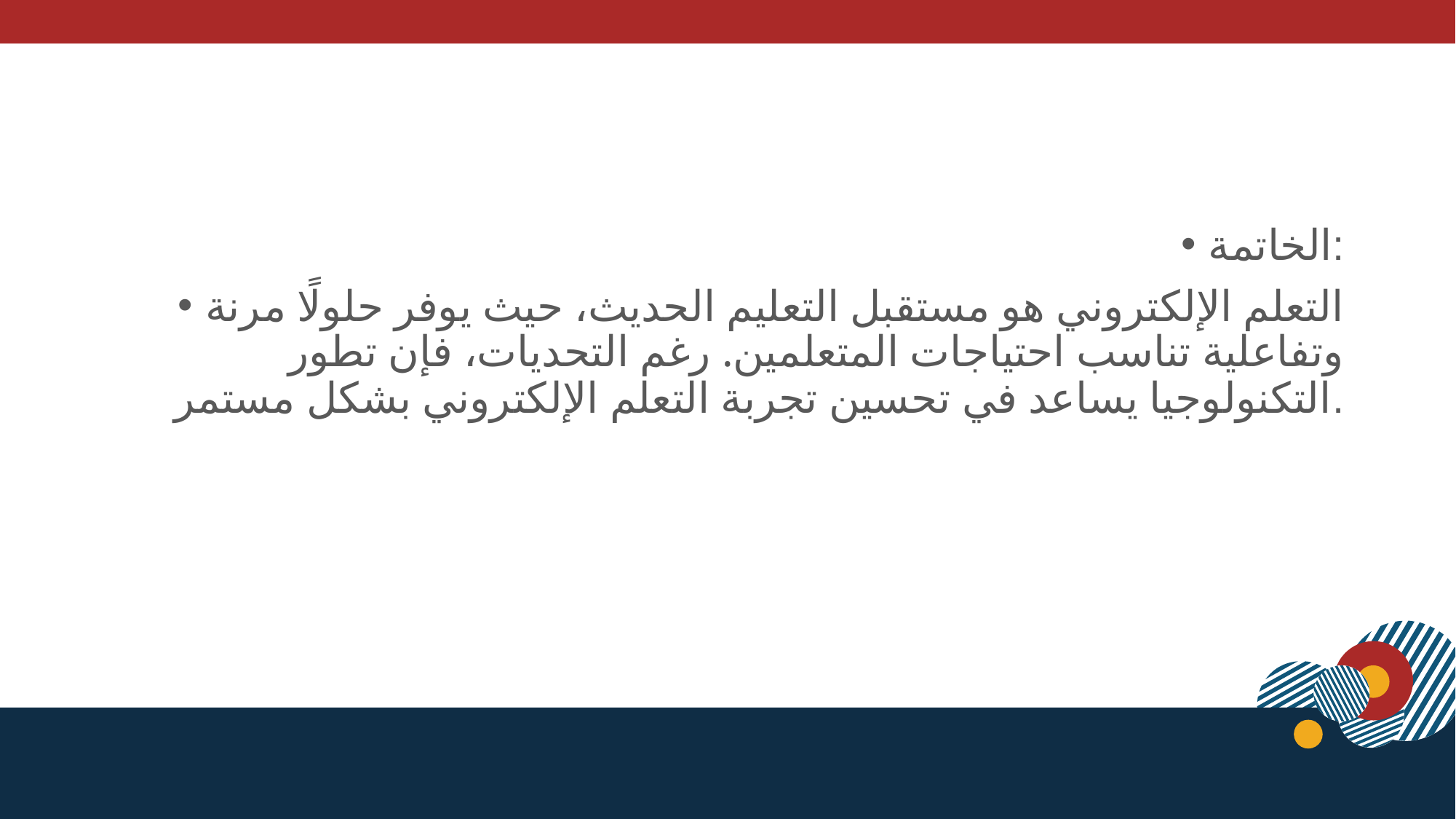

الخاتمة:
التعلم الإلكتروني هو مستقبل التعليم الحديث، حيث يوفر حلولًا مرنة وتفاعلية تناسب احتياجات المتعلمين. رغم التحديات، فإن تطور التكنولوجيا يساعد في تحسين تجربة التعلم الإلكتروني بشكل مستمر.